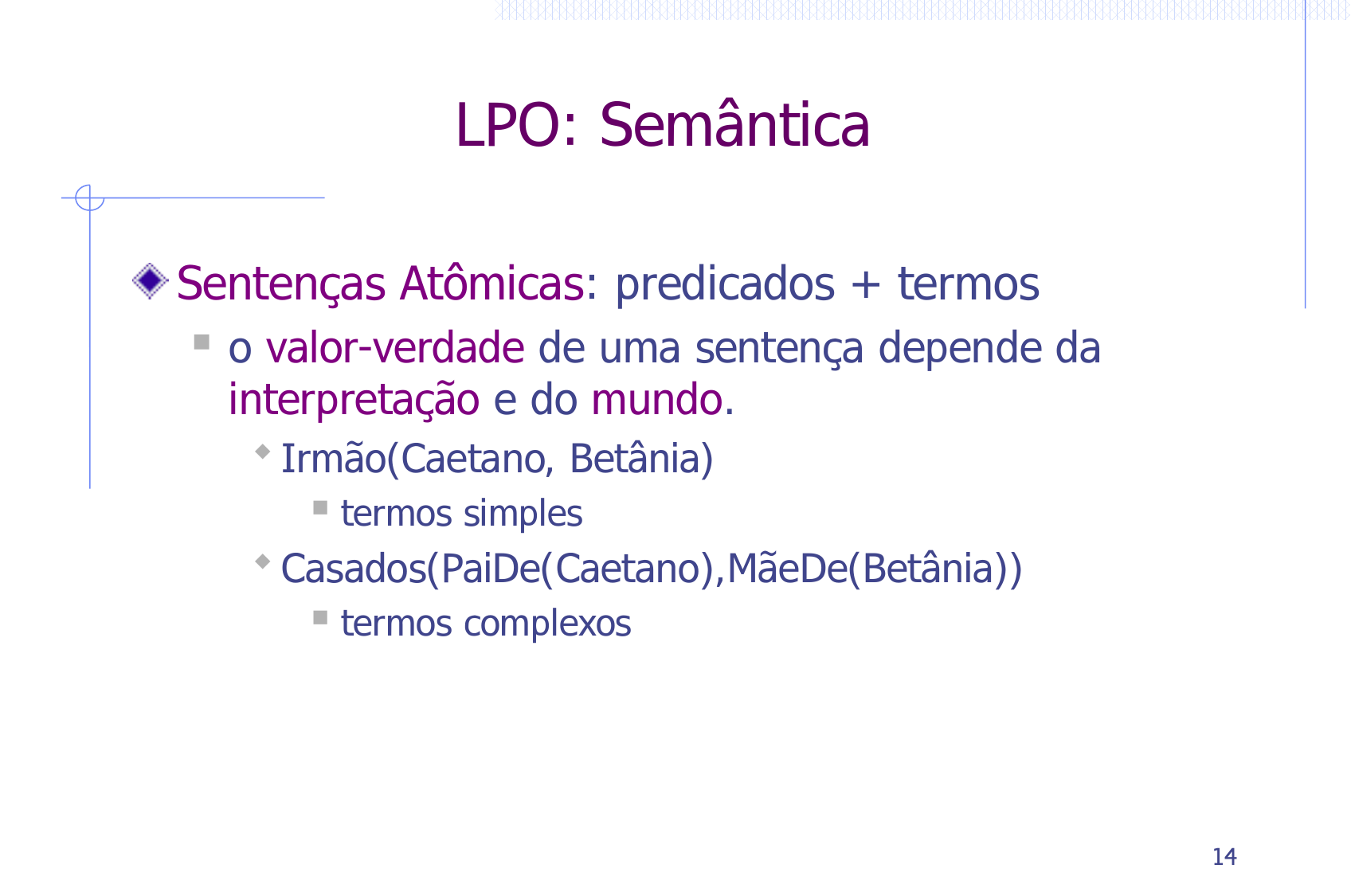

# LPO: Semântica
Sentenças Atômicas: predicados + termos
o valor-verdade de uma sentença depende da interpretação e do mundo.
Irmão(Caetano, Betânia)
termos simples
Casados(PaiDe(Caetano),MãeDe(Betânia))
termos complexos
14